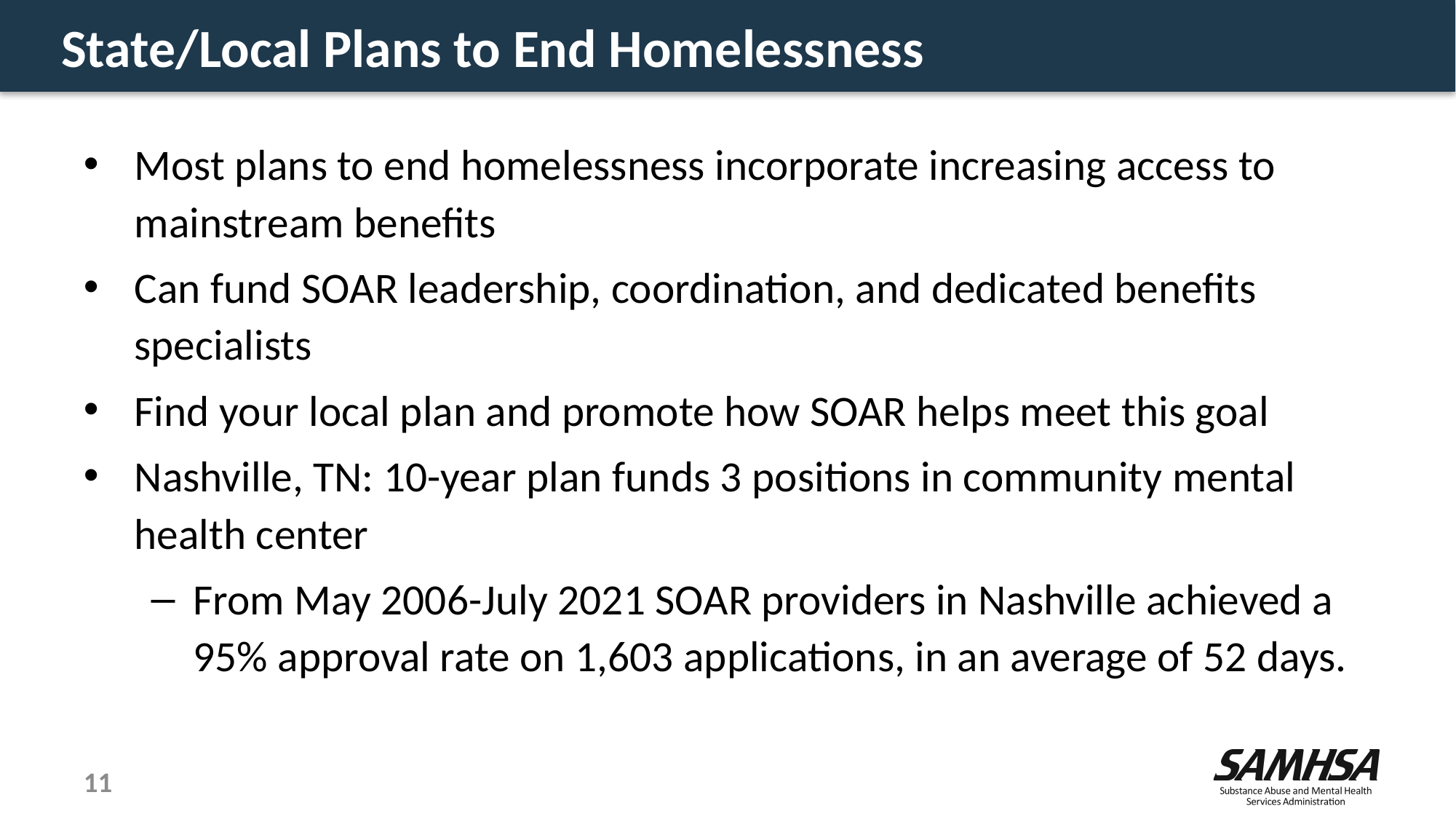

# State/Local Plans to End Homelessness
Most plans to end homelessness incorporate increasing access to mainstream benefits
Can fund SOAR leadership, coordination, and dedicated benefits specialists
Find your local plan and promote how SOAR helps meet this goal
Nashville, TN: 10-year plan funds 3 positions in community mental health center
From May 2006-July 2021 SOAR providers in Nashville achieved a 95% approval rate on 1,603 applications, in an average of 52 days.

11